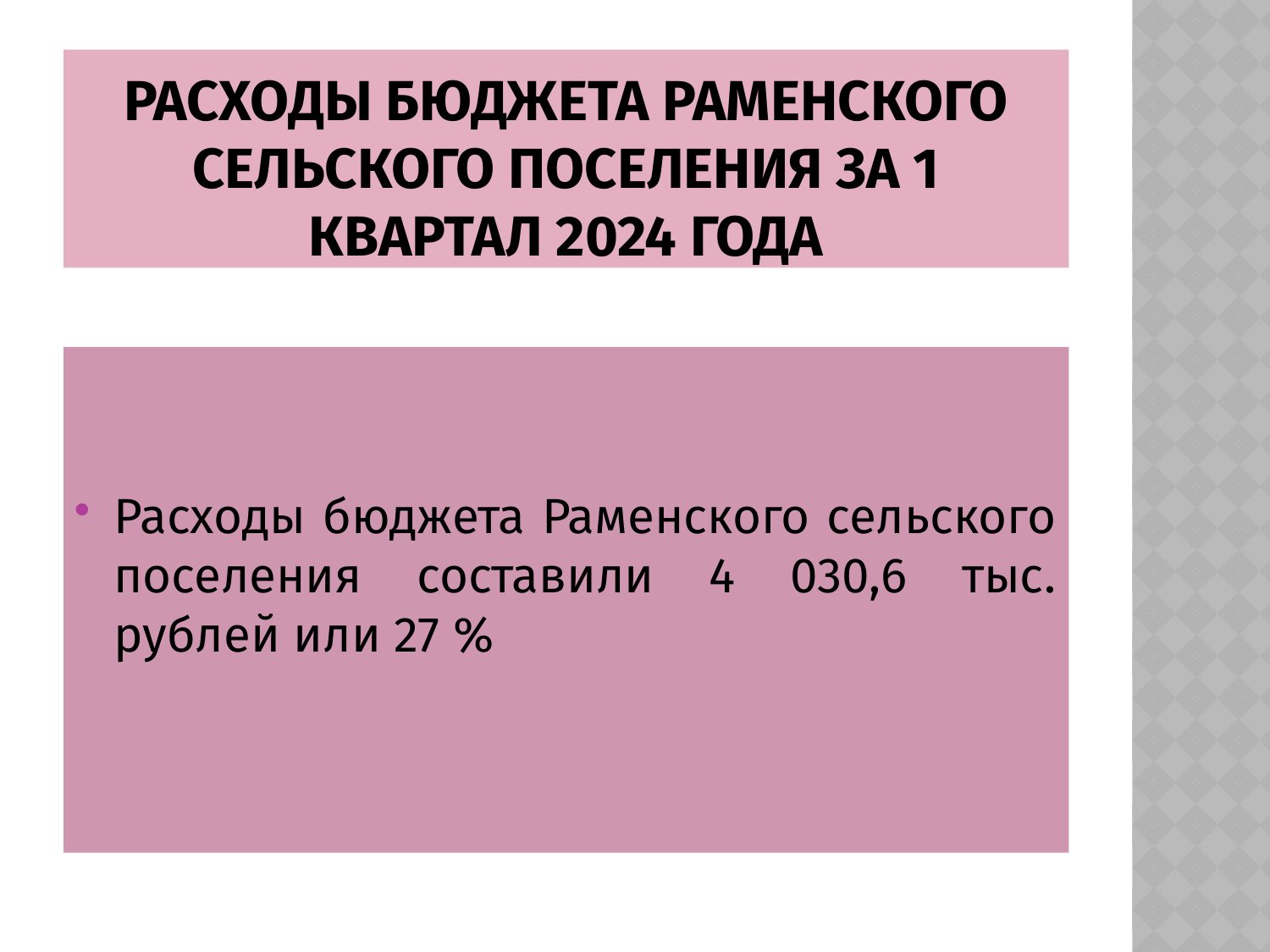

# Расходы бюджета раменского сельского поселения за 1 квартал 2024 года

Расходы бюджета Раменского сельского поселения составили 4 030,6 тыс. рублей или 27 %